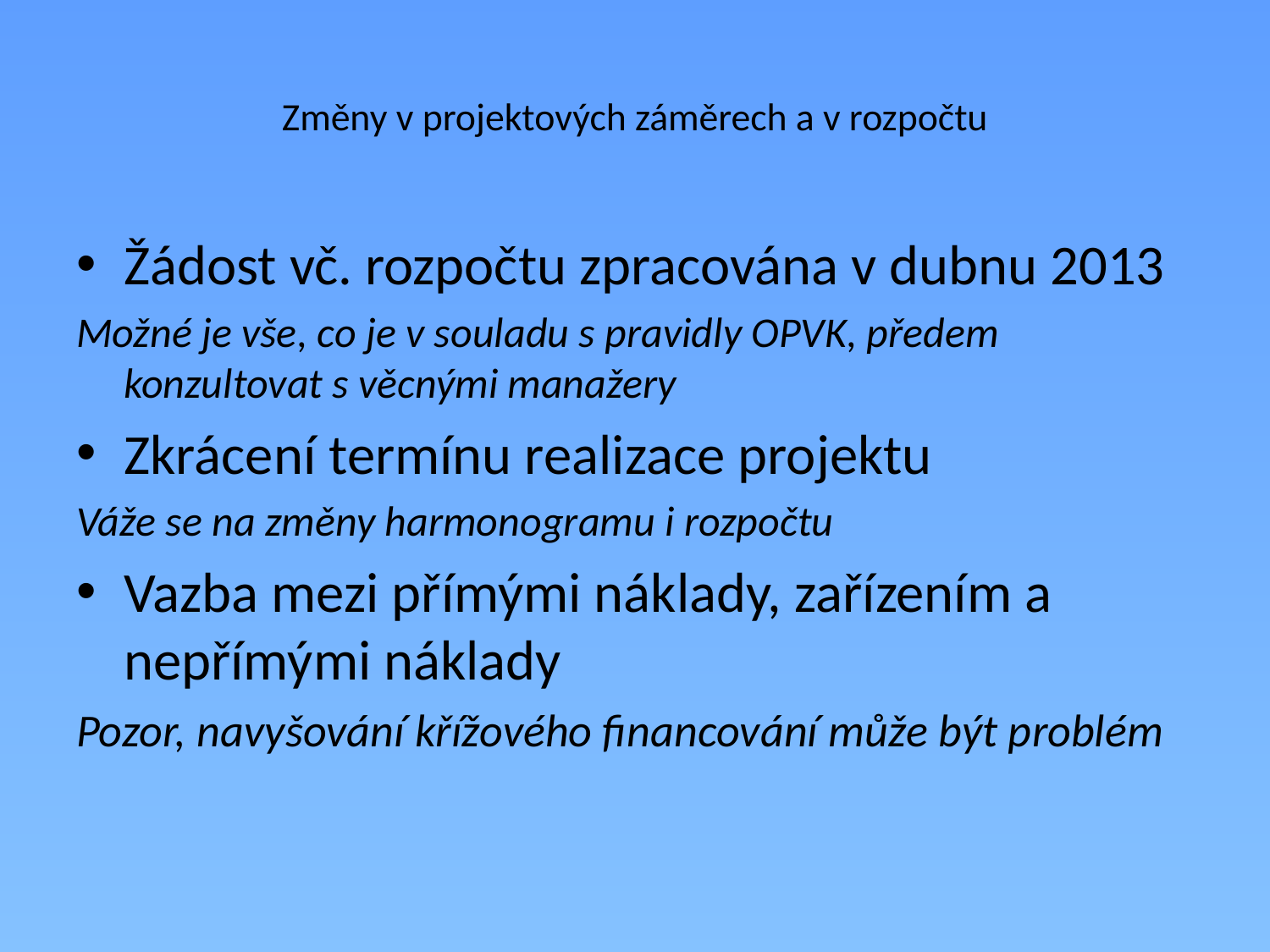

# Změny v projektových záměrech a v rozpočtu
Žádost vč. rozpočtu zpracována v dubnu 2013
Možné je vše, co je v souladu s pravidly OPVK, předem konzultovat s věcnými manažery
Zkrácení termínu realizace projektu
Váže se na změny harmonogramu i rozpočtu
Vazba mezi přímými náklady, zařízením a nepřímými náklady
Pozor, navyšování křížového financování může být problém